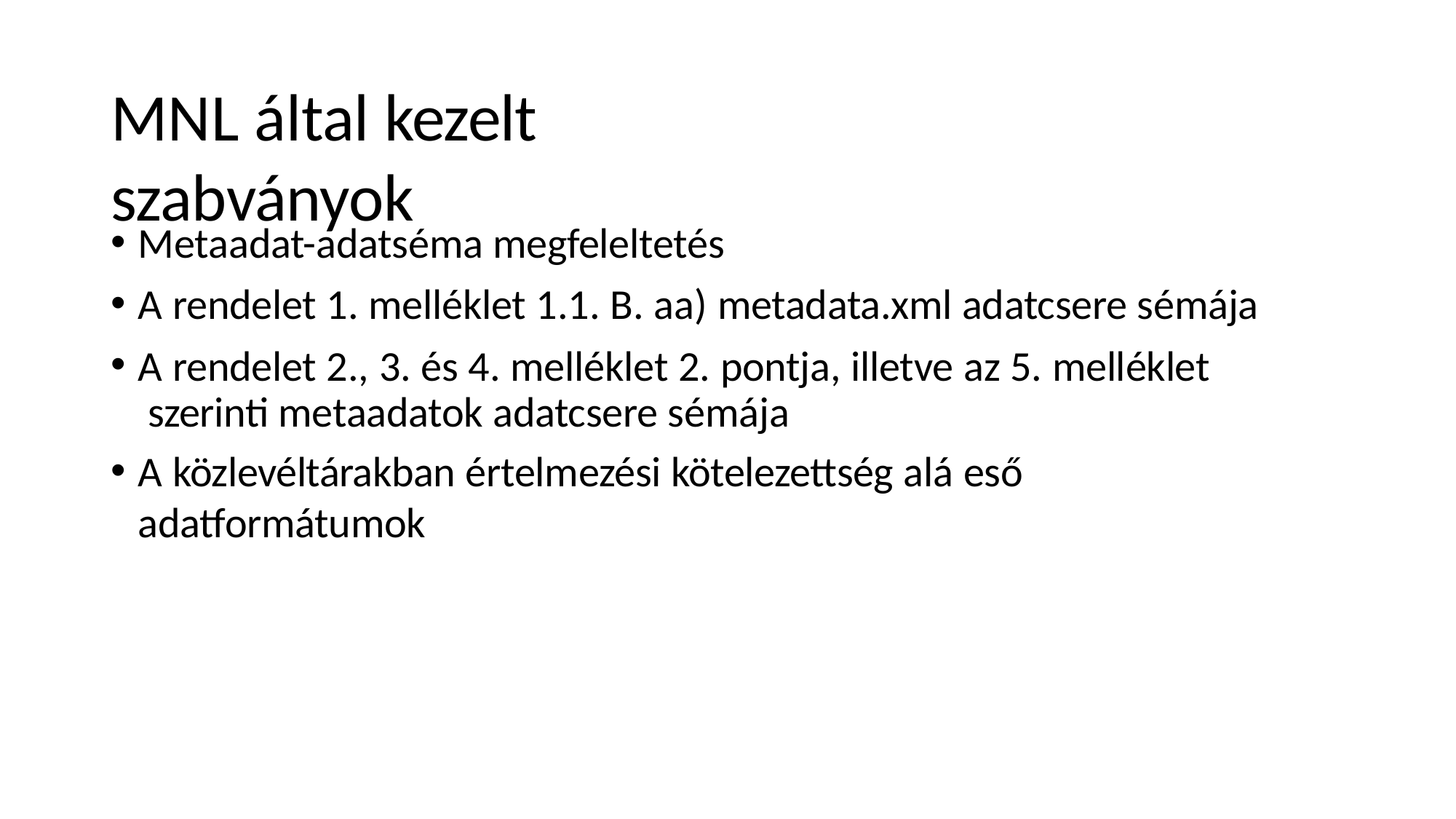

# MNL által kezelt szabványok
Metaadat-adatséma megfeleltetés
A rendelet 1. melléklet 1.1. B. aa) metadata.xml adatcsere sémája
A rendelet 2., 3. és 4. melléklet 2. pontja, illetve az 5. melléklet  szerinti metaadatok adatcsere sémája
A közlevéltárakban értelmezési kötelezettség alá eső adatformátumok